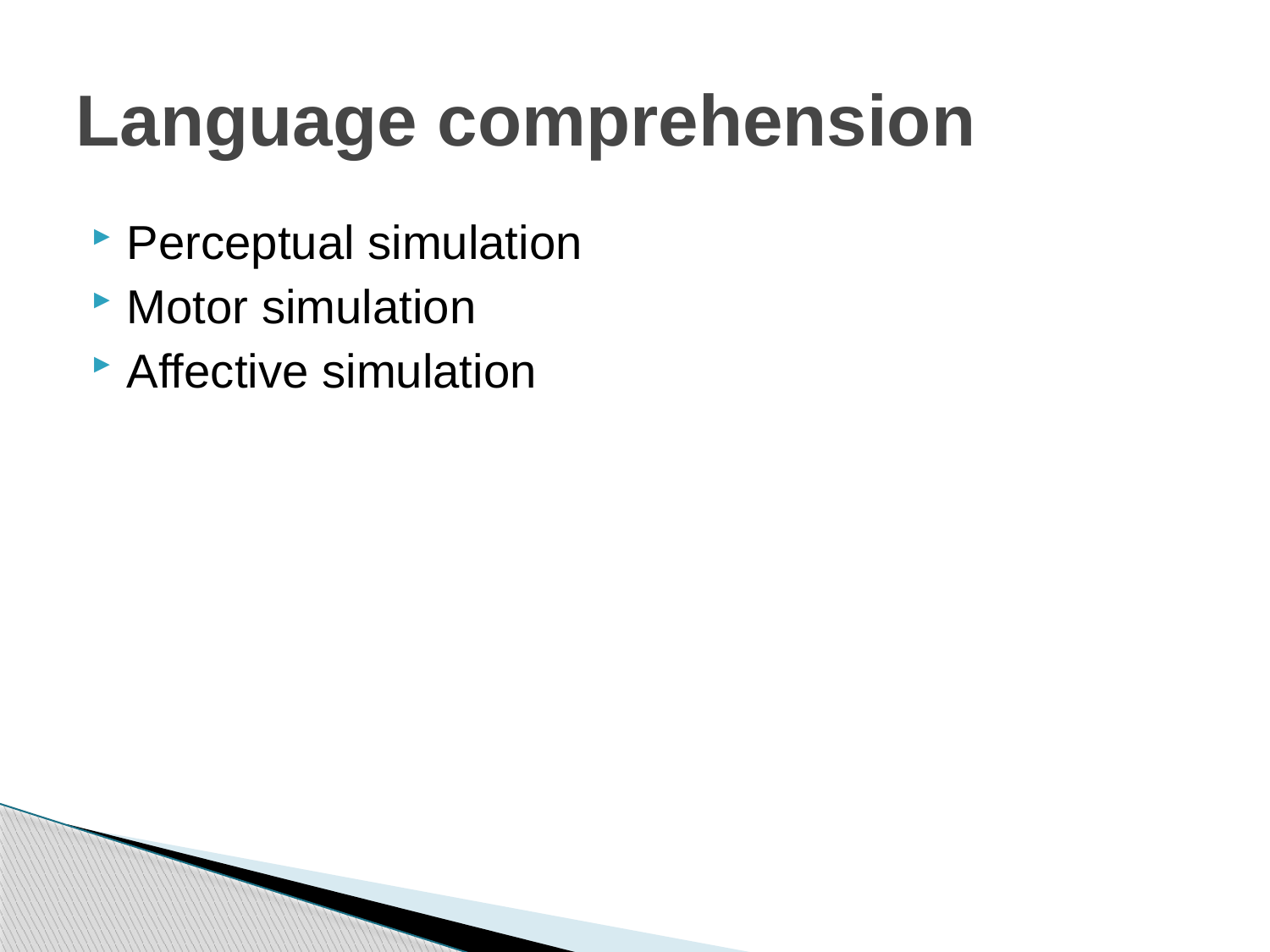

# Language comprehension
Perceptual simulation
Motor simulation
Affective simulation